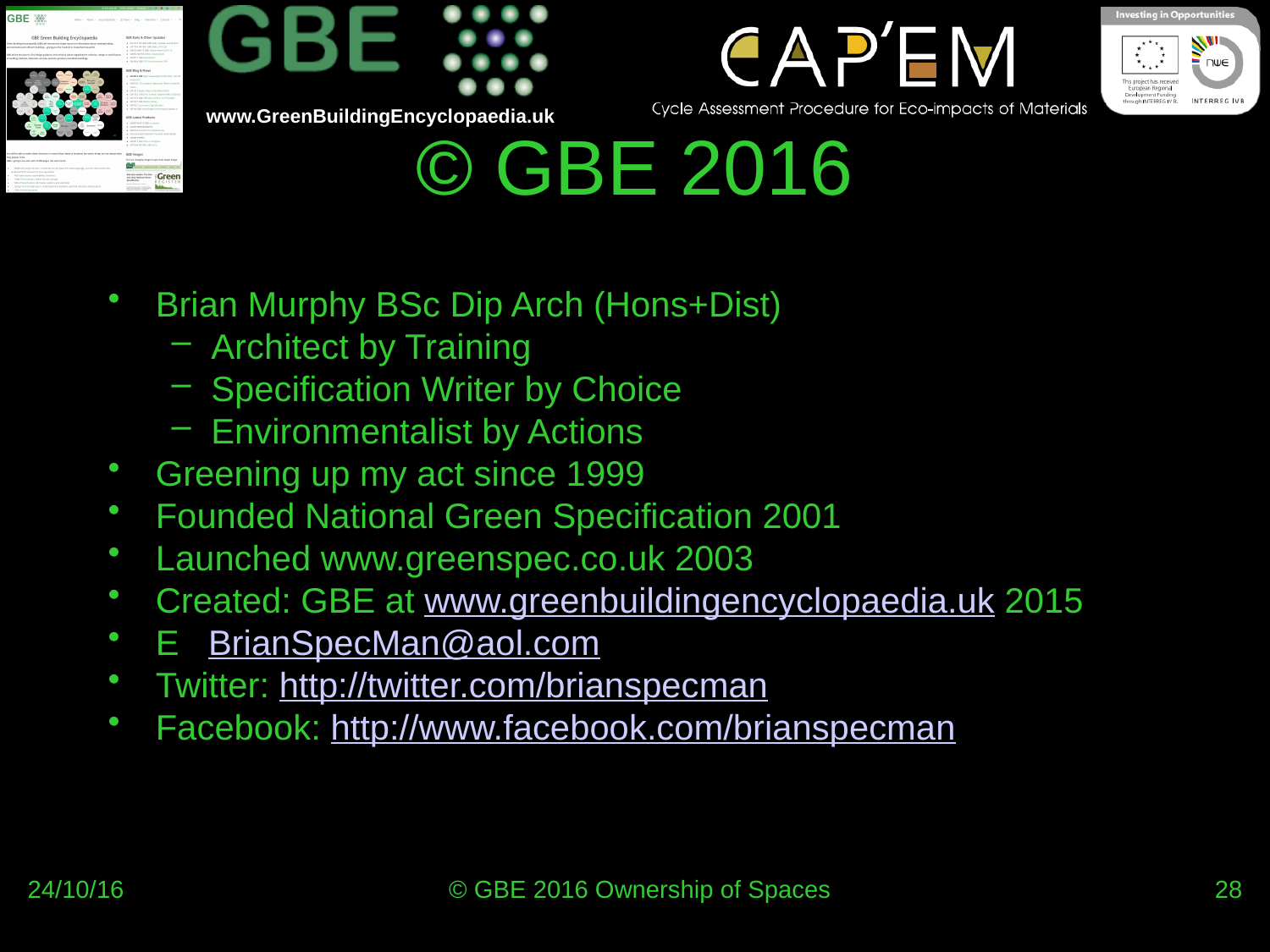

# © GBE 2016
Brian Murphy BSc Dip Arch (Hons+Dist)
Architect by Training
Specification Writer by Choice
Environmentalist by Actions
Greening up my act since 1999
Founded National Green Specification 2001
Launched www.greenspec.co.uk 2003
Created: GBE at www.greenbuildingencyclopaedia.uk 2015
E   BrianSpecMan@aol.com
Twitter: http://twitter.com/brianspecman
Facebook: http://www.facebook.com/brianspecman
24/10/16
© GBE 2016 Ownership of Spaces
28